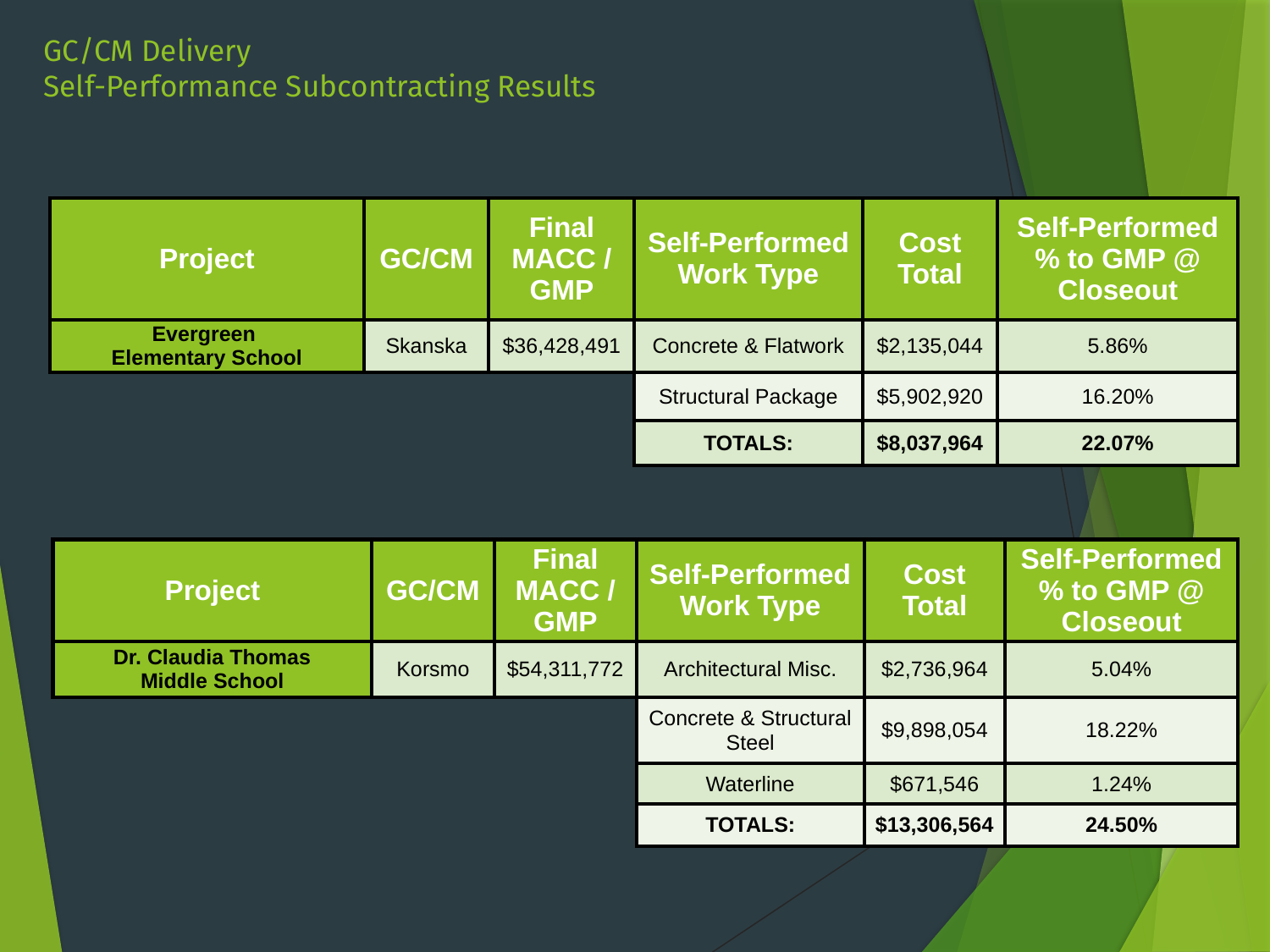

# GC/CM Delivery Self-Performance Subcontracting Results
| Project | GC/CM | Final MACC / GMP | Self-Performed Work Type | Cost Total | Self-Performed % to GMP @ Closeout |
| --- | --- | --- | --- | --- | --- |
| Evergreen Elementary School | Skanska | $36,428,491 | Concrete & Flatwork | $2,135,044 | 5.86% |
|  |  |  | Structural Package | $5,902,920 | 16.20% |
|  |  |  | TOTALS: | $8,037,964 | 22.07% |
| Project | GC/CM | Final MACC / GMP | Self-Performed Work Type | Cost Total | Self-Performed % to GMP @ Closeout |
| --- | --- | --- | --- | --- | --- |
| Dr. Claudia Thomas Middle School | Korsmo | $54,311,772 | Architectural Misc. | $2,736,964 | 5.04% |
|  |  |  | Concrete & Structural Steel | $9,898,054 | 18.22% |
|  |  |  | Waterline | $671,546 | 1.24% |
|  |  |  | TOTALS: | $13,306,564 | 24.50% |